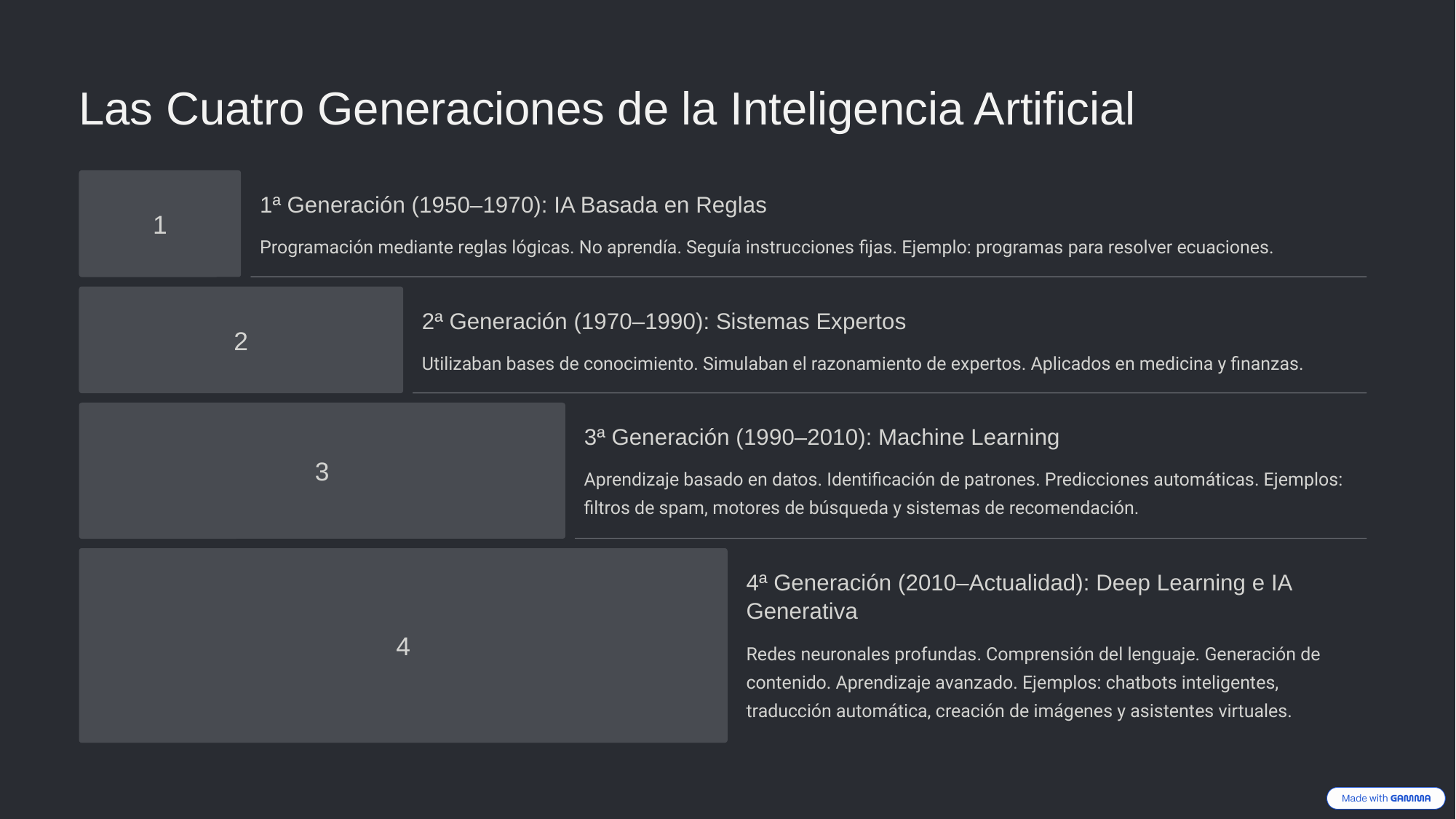

Las Cuatro Generaciones de la Inteligencia Artificial

1ª Generación (1950–1970): IA Basada en Reglas
1
Programación mediante reglas lógicas. No aprendía. Seguía instrucciones fijas. Ejemplo: programas para resolver ecuaciones.

2ª Generación (1970–1990): Sistemas Expertos
2
Utilizaban bases de conocimiento. Simulaban el razonamiento de expertos. Aplicados en medicina y finanzas.

3ª Generación (1990–2010): Machine Learning
3
Aprendizaje basado en datos. Identificación de patrones. Predicciones automáticas. Ejemplos: filtros de spam, motores de búsqueda y sistemas de recomendación.

4ª Generación (2010–Actualidad): Deep Learning e IA Generativa
4
Redes neuronales profundas. Comprensión del lenguaje. Generación de contenido. Aprendizaje avanzado. Ejemplos: chatbots inteligentes, traducción automática, creación de imágenes y asistentes virtuales.